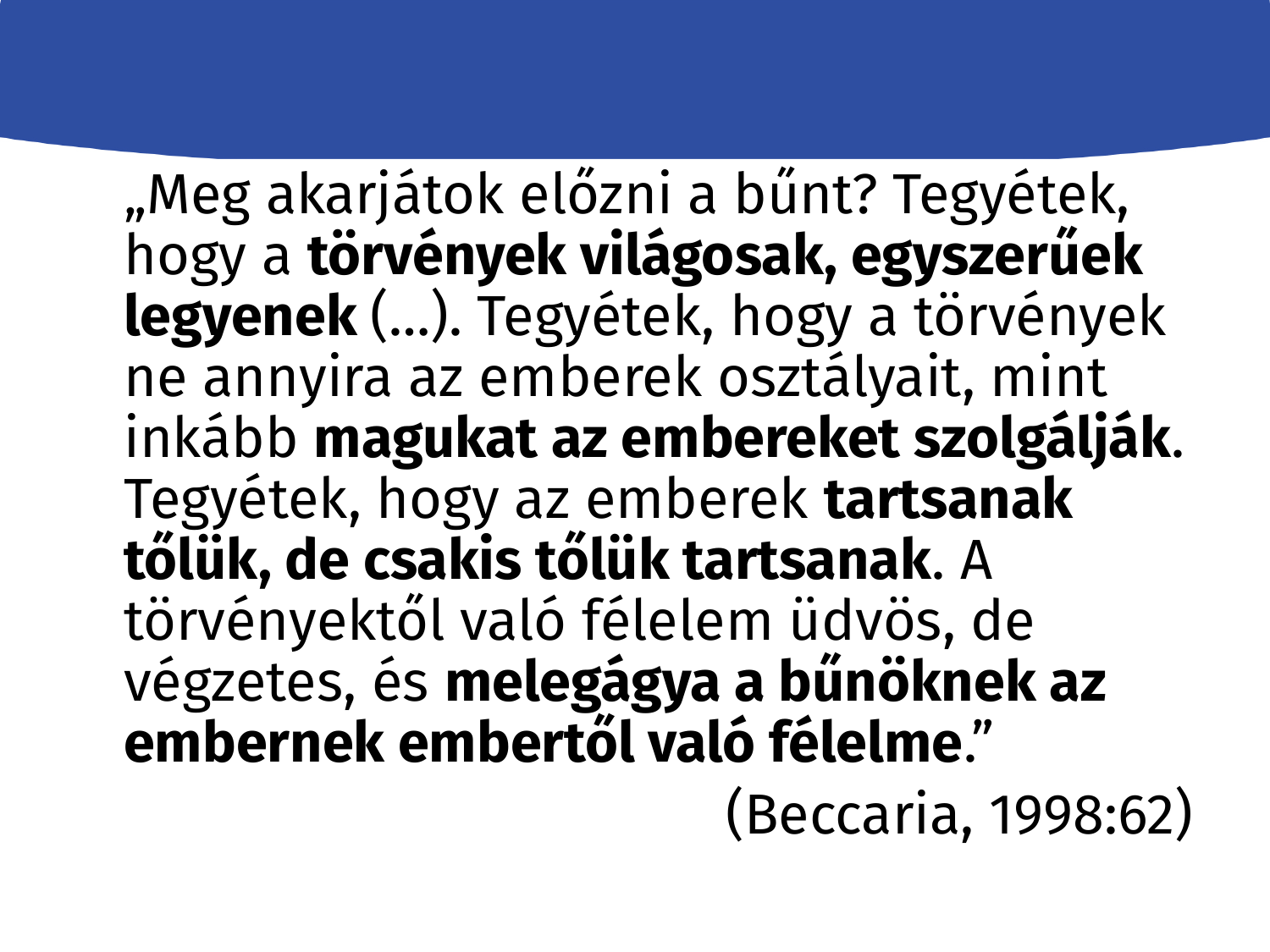

„Meg akarjátok előzni a bűnt? Tegyétek, hogy a törvények világosak, egyszerűek legyenek (…). Tegyétek, hogy a törvények ne annyira az emberek osztályait, mint inkább magukat az embereket szolgálják. Tegyétek, hogy az emberek tartsanak tőlük, de csakis tőlük tartsanak. A törvényektől való félelem üdvös, de végzetes, és melegágya a bűnöknek az embernek embertől való félelme.”
(Beccaria, 1998:62)